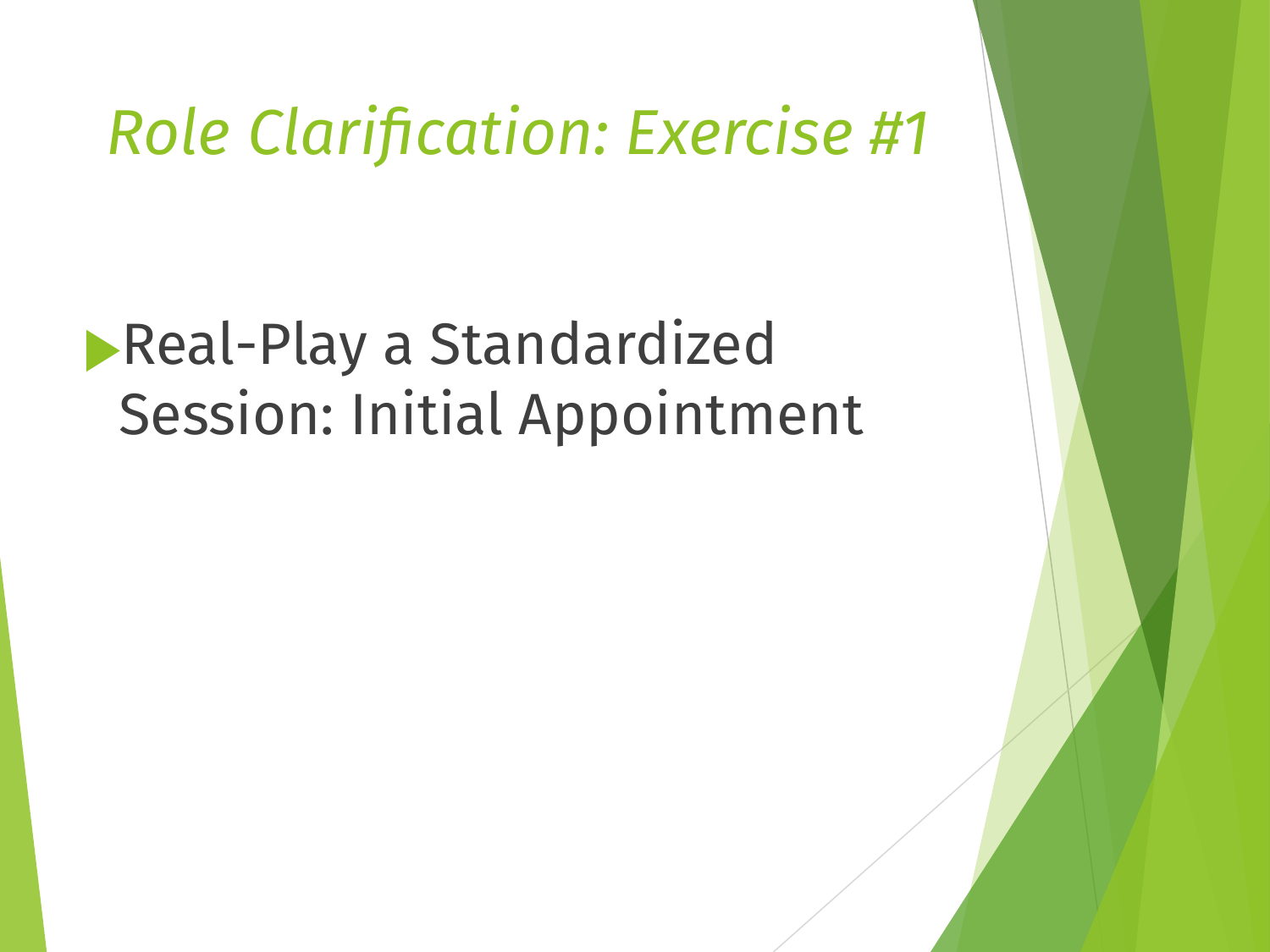

# Role Clarification: Exercise #1
Real-Play a Standardized Session: Initial Appointment